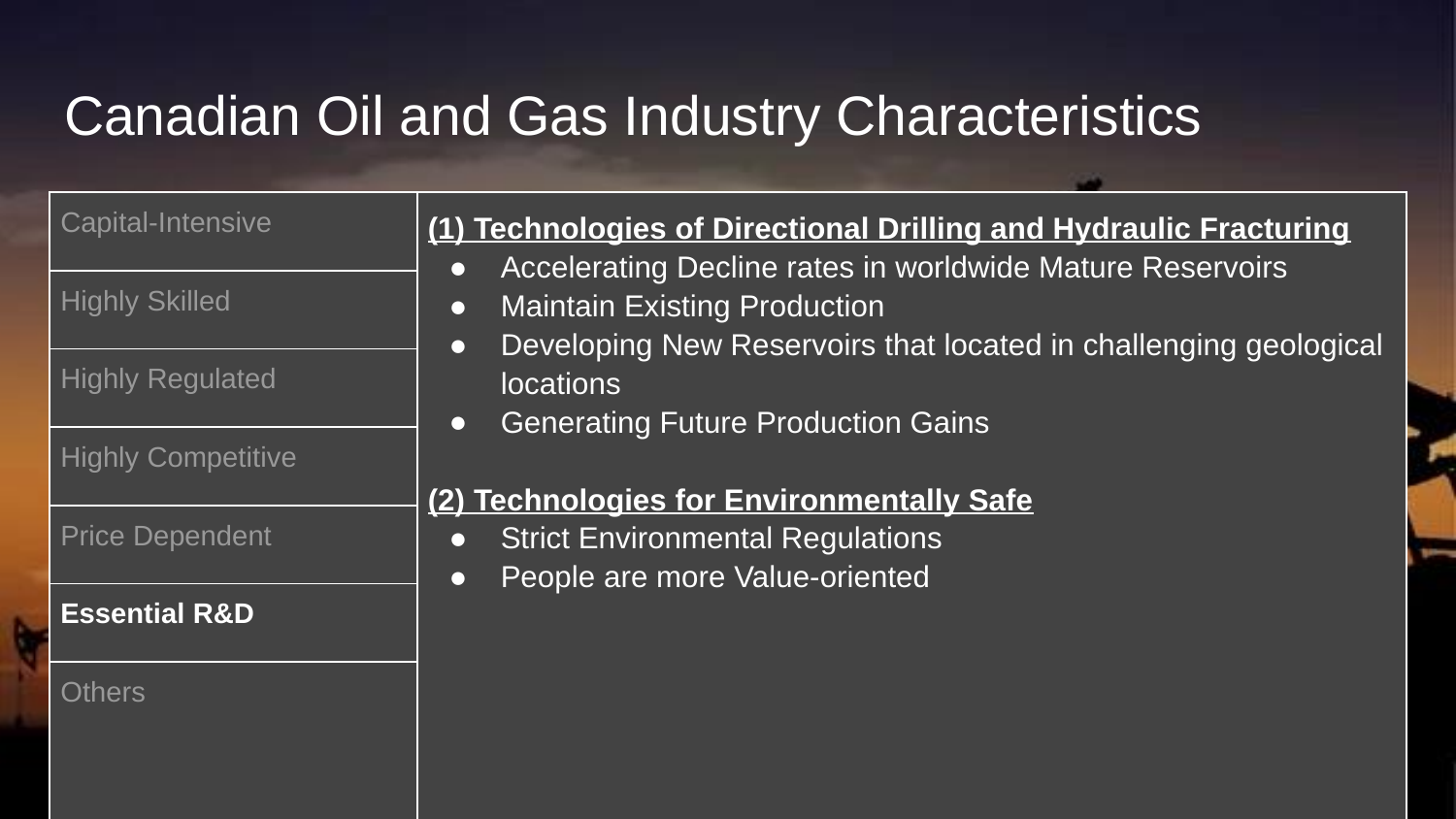

# Canadian Oil and Gas Industry Characteristics
| Capital-Intensive | (1) Technologies of Directional Drilling and Hydraulic Fracturing Accelerating Decline rates in worldwide Mature Reservoirs Maintain Existing Production Developing New Reservoirs that located in challenging geological locations Generating Future Production Gains (2) Technologies for Environmentally Safe Strict Environmental Regulations People are more Value-oriented |
| --- | --- |
| Highly Skilled |  |
| Highly Regulated |  |
| Highly Competitive |  |
| Price Dependent |  |
| Essential R&D |  |
| Others |  |